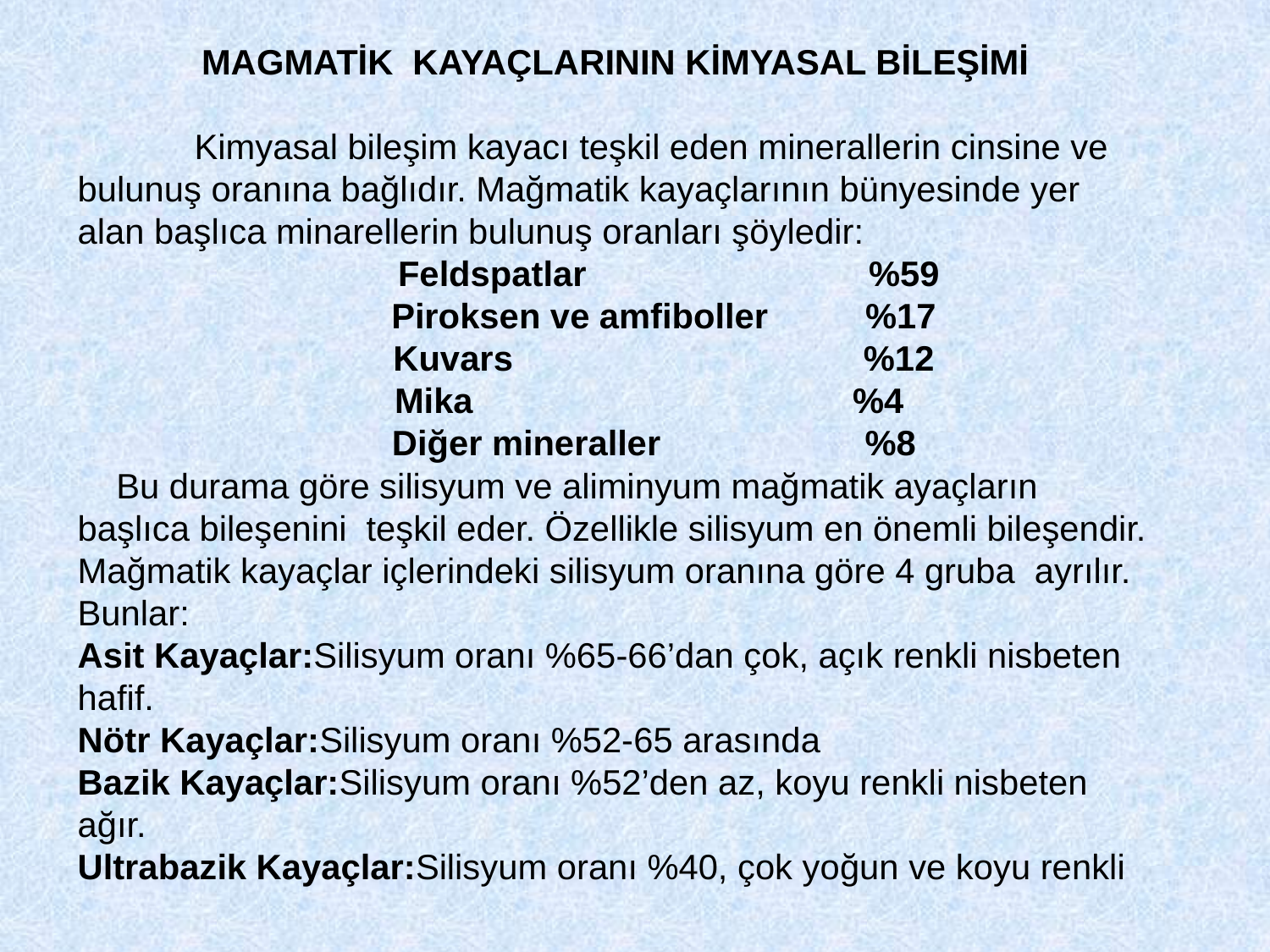

MAGMATİK  KAYAÇLARININ KİMYASAL BİLEŞİMİ

            Kimyasal bileşim kayacı teşkil eden minerallerin cinsine ve bulunuş oranına bağlıdır. Mağmatik kayaçlarının bünyesinde yer alan başlıca minarellerin bulunuş oranları şöyledir:
           Feldspatlar                             %59
          Piroksen ve amfiboller          %17
          Kuvars                                    %12
       Mika                                       %4
        Diğer mineraller                     %8
    Bu durama göre silisyum ve aliminyum mağmatik ayaçların başlıca bileşenini  teşkil eder. Özellikle silisyum en önemli bileşendir. Mağmatik kayaçlar içlerindeki silisyum oranına göre 4 gruba  ayrılır. Bunlar:
Asit Kayaçlar:Silisyum oranı %65-66’dan çok, açık renkli nisbeten    hafif.
Nötr Kayaçlar:Silisyum oranı %52-65 arasında
Bazik Kayaçlar:Silisyum oranı %52’den az, koyu renkli nisbeten ağır.
Ultrabazik Kayaçlar:Silisyum oranı %40, çok yoğun ve koyu renkli